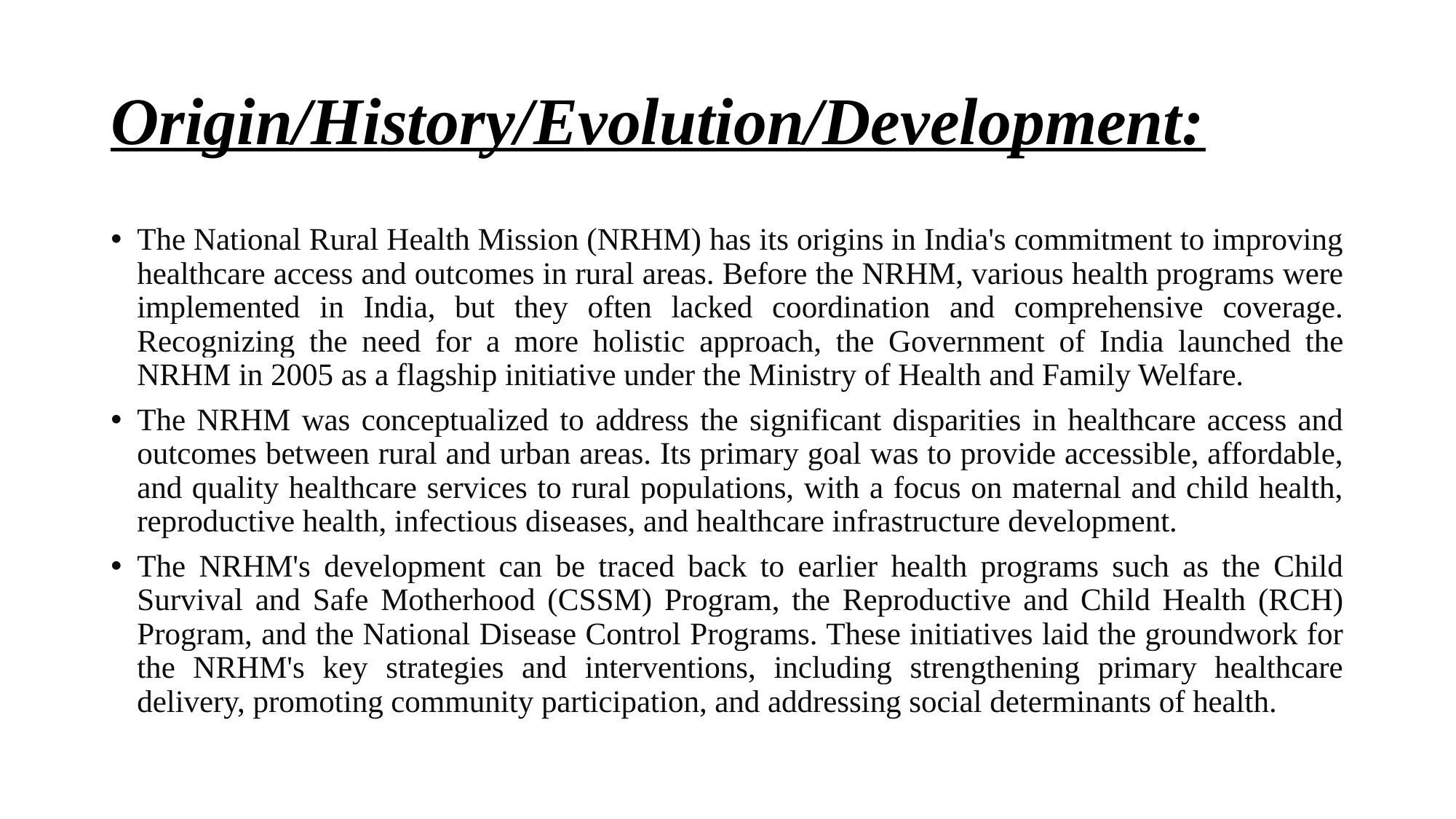

# Origin/History/Evolution/Development:
The National Rural Health Mission (NRHM) has its origins in India's commitment to improving healthcare access and outcomes in rural areas. Before the NRHM, various health programs were implemented in India, but they often lacked coordination and comprehensive coverage. Recognizing the need for a more holistic approach, the Government of India launched the NRHM in 2005 as a flagship initiative under the Ministry of Health and Family Welfare.
The NRHM was conceptualized to address the significant disparities in healthcare access and outcomes between rural and urban areas. Its primary goal was to provide accessible, affordable, and quality healthcare services to rural populations, with a focus on maternal and child health, reproductive health, infectious diseases, and healthcare infrastructure development.
The NRHM's development can be traced back to earlier health programs such as the Child Survival and Safe Motherhood (CSSM) Program, the Reproductive and Child Health (RCH) Program, and the National Disease Control Programs. These initiatives laid the groundwork for the NRHM's key strategies and interventions, including strengthening primary healthcare delivery, promoting community participation, and addressing social determinants of health.